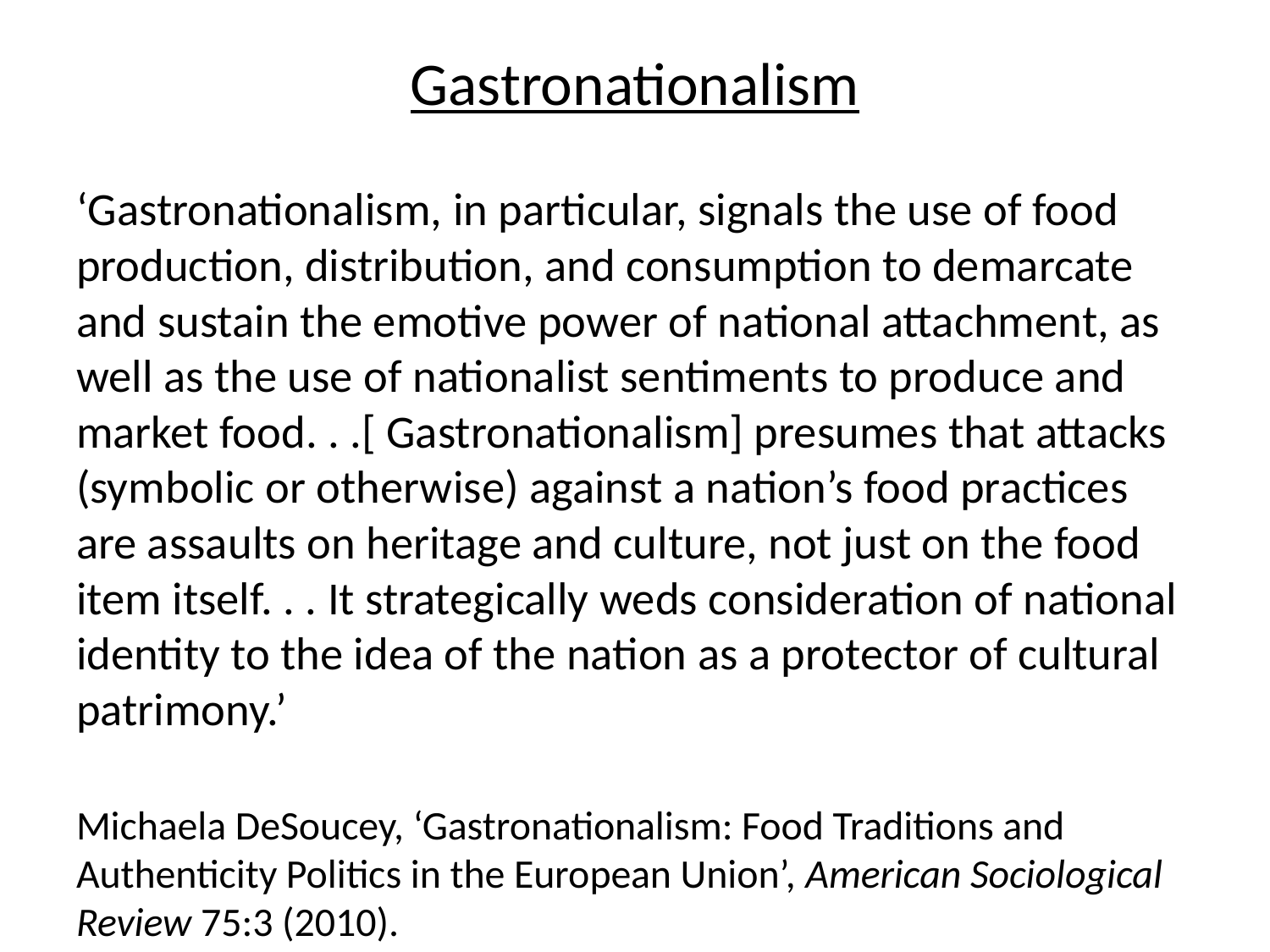

# Gastronationalism
‘Gastronationalism, in particular, signals the use of food production, distribution, and consumption to demarcate and sustain the emotive power of national attachment, as well as the use of nationalist sentiments to produce and market food. . .[ Gastronationalism] presumes that attacks (symbolic or otherwise) against a nation’s food practices are assaults on heritage and culture, not just on the food item itself. . . It strategically weds consideration of national identity to the idea of the nation as a protector of cultural patrimony.’

Michaela DeSoucey, ‘Gastronationalism: Food Traditions and Authenticity Politics in the European Union’, American Sociological Review 75:3 (2010).